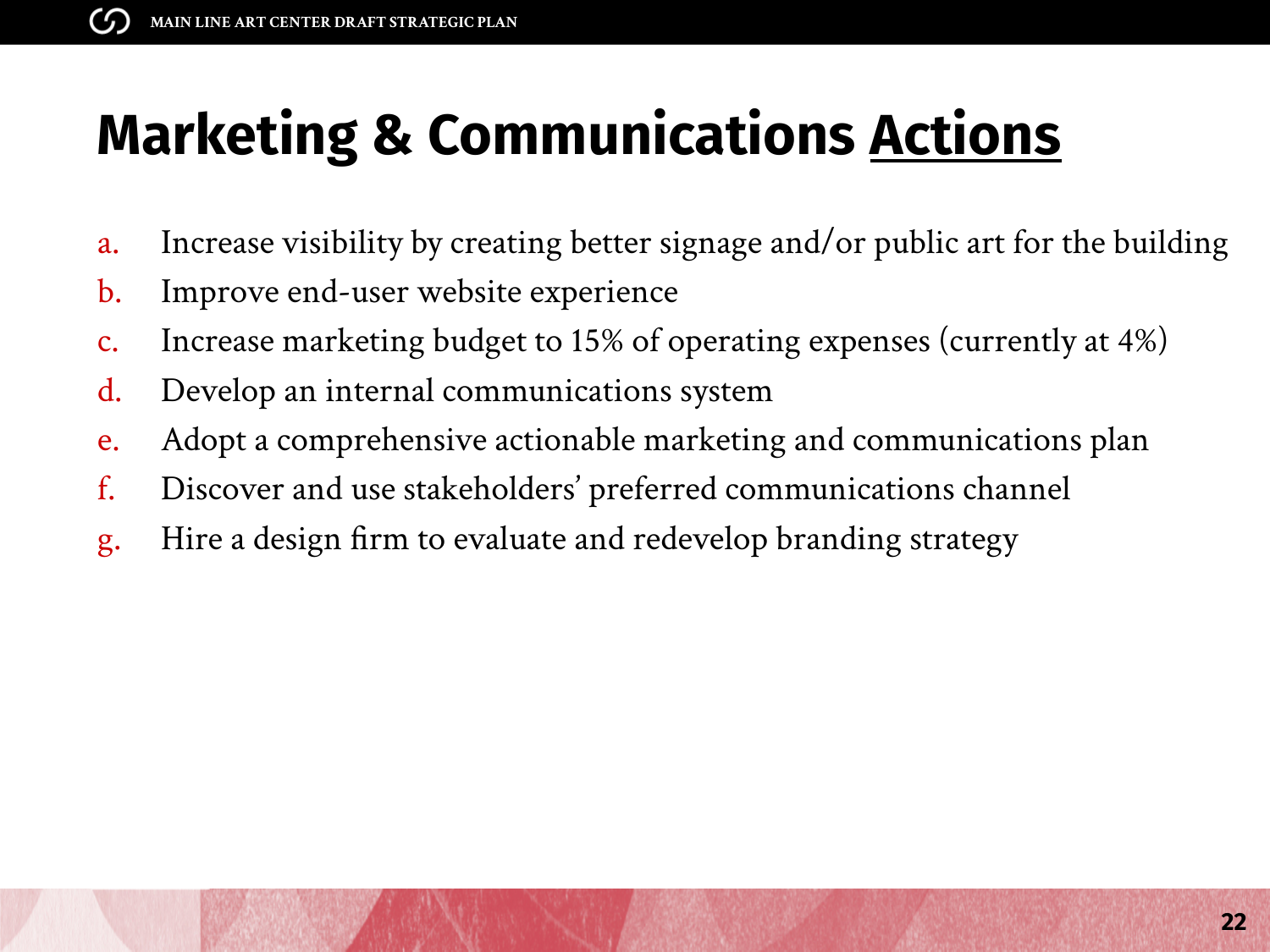

# Marketing & Communications Actions
Increase visibility by creating better signage and/or public art for the building
Improve end-user website experience
Increase marketing budget to 15% of operating expenses (currently at 4%)
Develop an internal communications system
Adopt a comprehensive actionable marketing and communications plan
Discover and use stakeholders’ preferred communications channel
Hire a design firm to evaluate and redevelop branding strategy